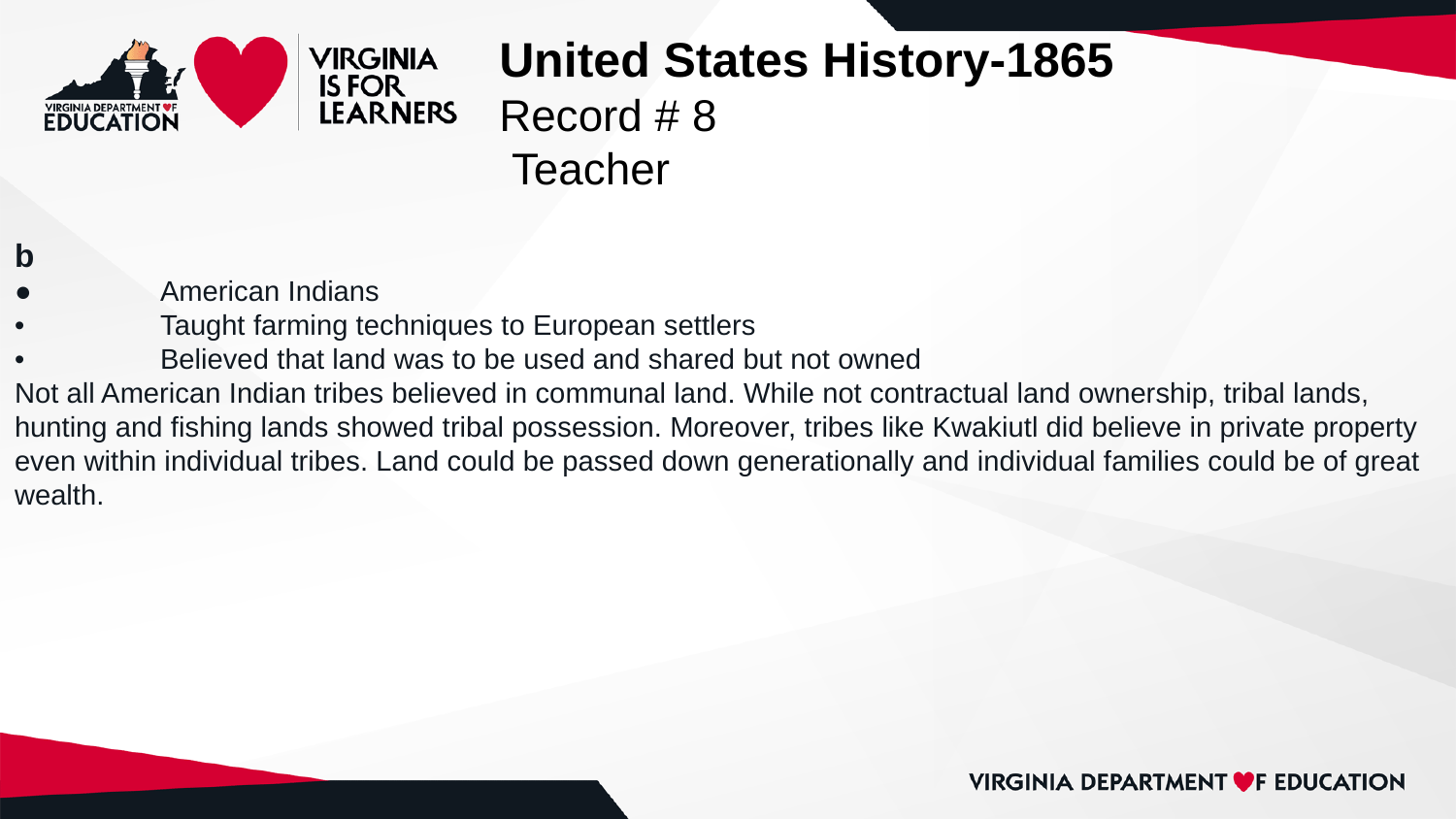

# United States History-1865
Record # 8
 Teacher

b
●	American Indians
•	Taught farming techniques to European settlers
•	Believed that land was to be used and shared but not owned
Not all American Indian tribes believed in communal land. While not contractual land ownership, tribal lands, hunting and fishing lands showed tribal possession. Moreover, tribes like Kwakiutl did believe in private property even within individual tribes. Land could be passed down generationally and individual families could be of great wealth.